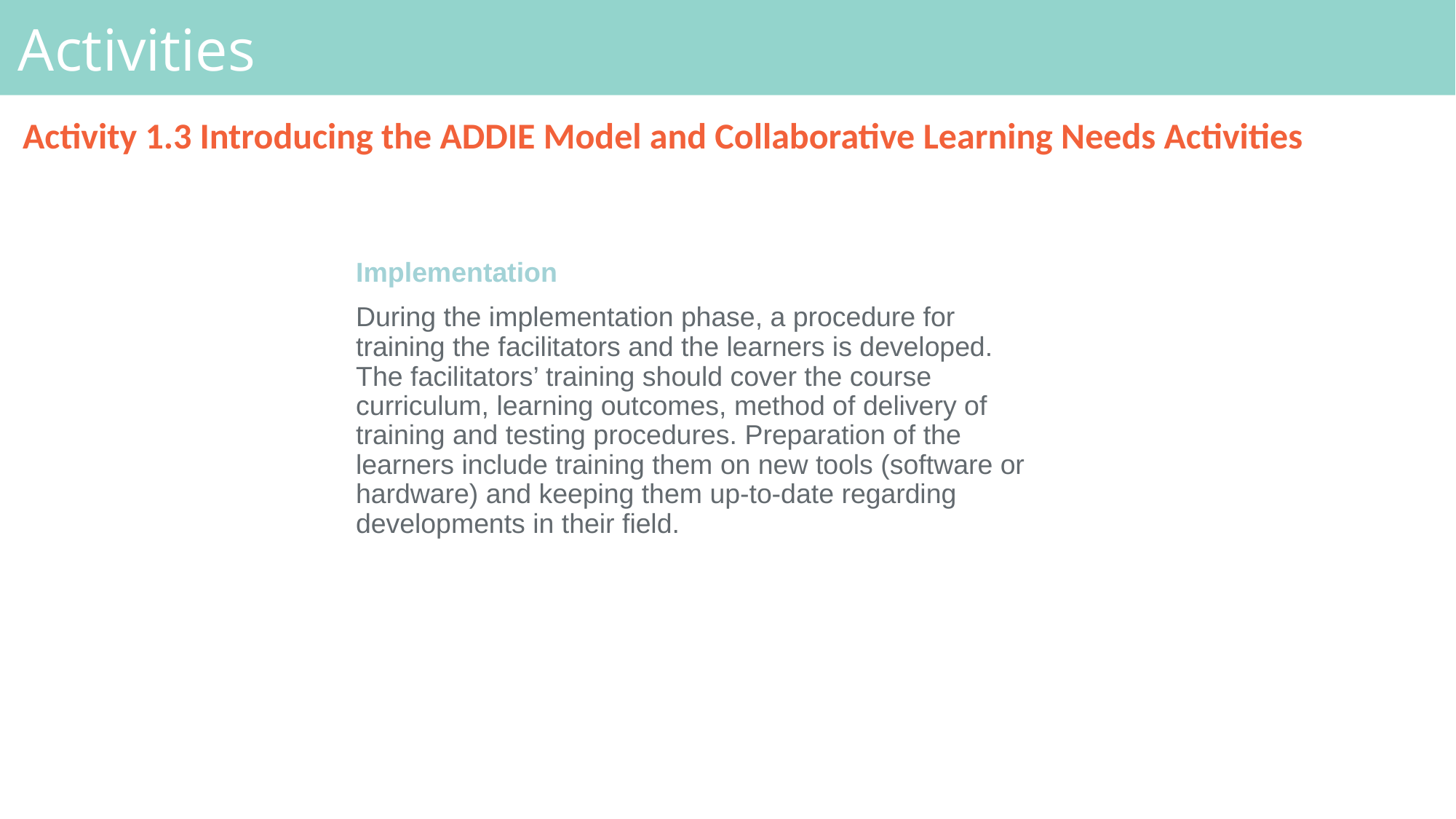

# Activities

Activity 1.3 Introducing the ADDIE Model and Collaborative Learning Needs Activities

Implementation
During the implementation phase, a procedure for training the facilitators and the learners is developed. The facilitators’ training should cover the course curriculum, learning outcomes, method of delivery of training and testing procedures. Preparation of the learners include training them on new tools (software or hardware) and keeping them up-to-date regarding developments in their field.